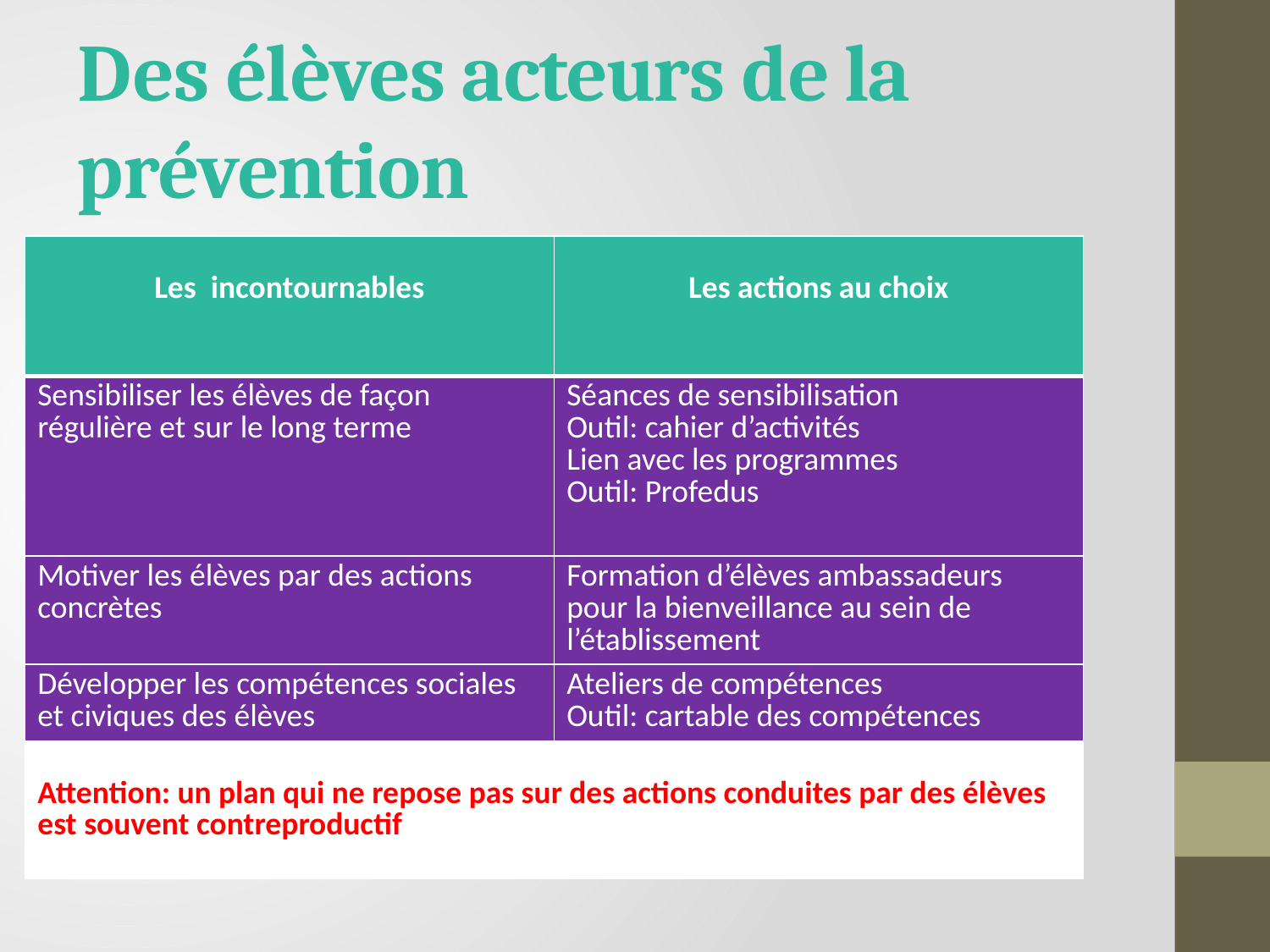

# Des élèves acteurs de la prévention
| Les incontournables | Les actions au choix |
| --- | --- |
| Sensibiliser les élèves de façon régulière et sur le long terme | Séances de sensibilisation Outil: cahier d’activités Lien avec les programmes Outil: Profedus |
| Motiver les élèves par des actions concrètes | Formation d’élèves ambassadeurs pour la bienveillance au sein de l’établissement |
| Développer les compétences sociales et civiques des élèves | Ateliers de compétences Outil: cartable des compétences |
| Attention: un plan qui ne repose pas sur des actions conduites par des élèves est souvent contreproductif |  |